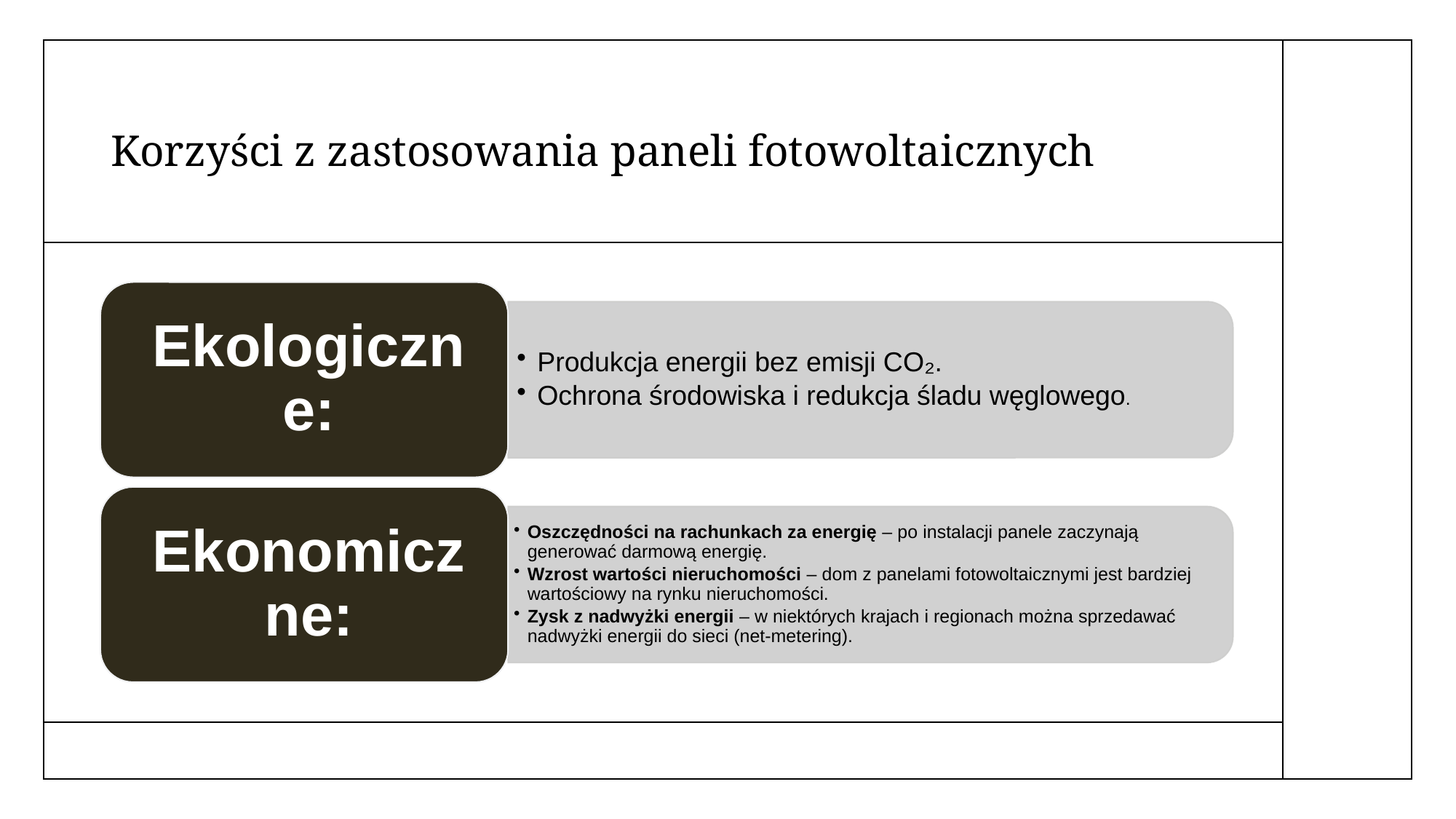

# Korzyści z zastosowania paneli fotowoltaicznych
Produkcja energii bez emisji CO₂.
Ochrona środowiska i redukcja śladu węglowego.
Ekologiczne:
Oszczędności na rachunkach za energię – po instalacji panele zaczynają generować darmową energię.
Wzrost wartości nieruchomości – dom z panelami fotowoltaicznymi jest bardziej wartościowy na rynku nieruchomości.
Zysk z nadwyżki energii – w niektórych krajach i regionach można sprzedawać nadwyżki energii do sieci (net-metering).
Ekonomiczne: